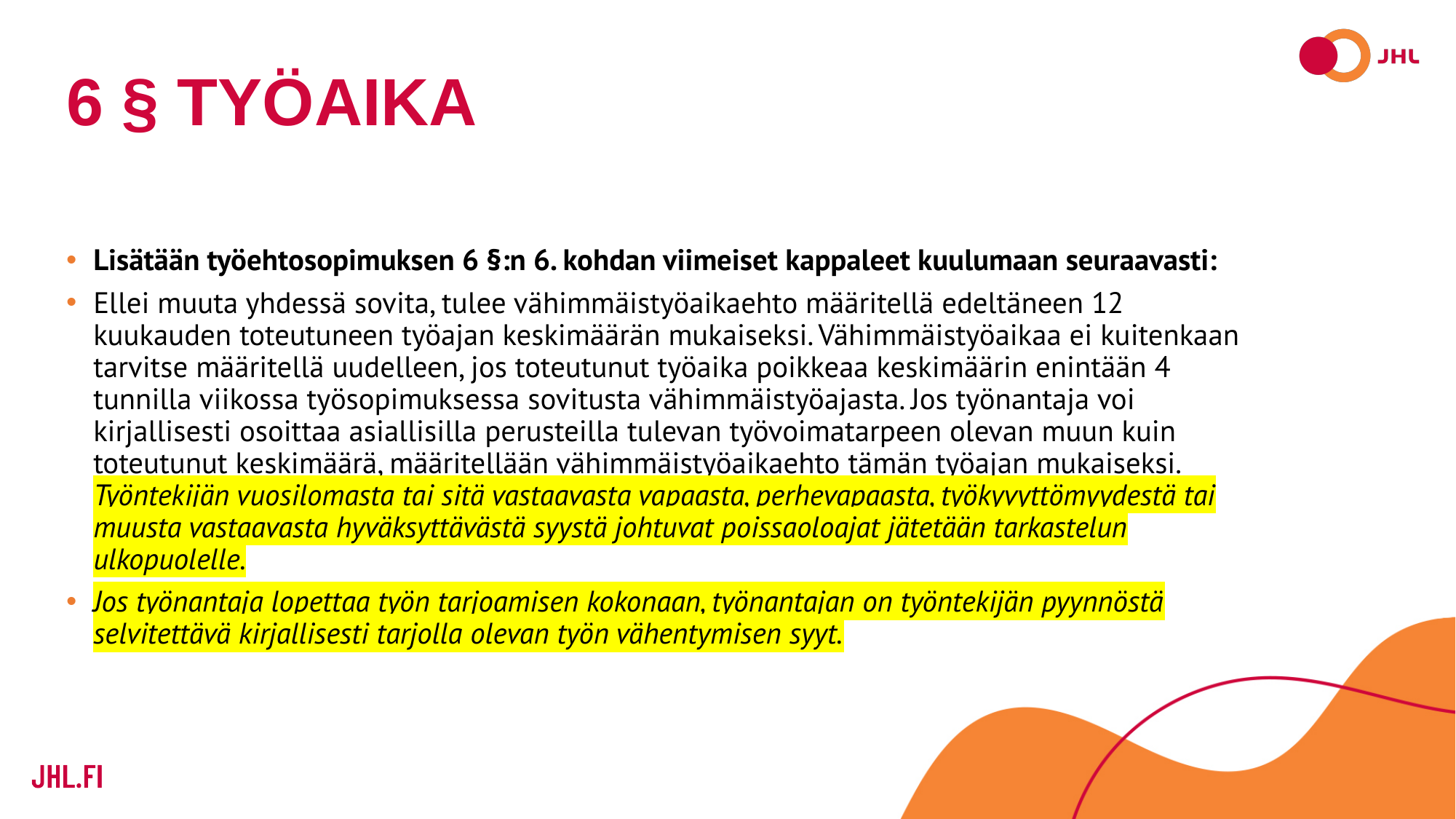

# 6 § Työaika
Lisätään työehtosopimuksen 6 §:n 6. kohdan viimeiset kappaleet kuulumaan seuraavasti:
Ellei muuta yhdessä sovita, tulee vähimmäistyöaikaehto määritellä edeltäneen 12 kuukauden toteutuneen työajan keskimäärän mukaiseksi. Vähimmäistyöaikaa ei kuitenkaan tarvitse määritellä uudelleen, jos toteutunut työaika poikkeaa keskimäärin enintään 4 tunnilla viikossa työsopimuksessa sovitusta vähimmäistyöajasta. Jos työnantaja voi kirjallisesti osoittaa asiallisilla perusteilla tulevan työvoimatarpeen olevan muun kuin toteutunut keskimäärä, määritellään vähimmäistyöaikaehto tämän työajan mukaiseksi. Työntekijän vuosilomasta tai sitä vastaavasta vapaasta, perhevapaasta, työkyvyttömyydestä tai muusta vastaavasta hyväksyttävästä syystä johtuvat poissaoloajat jätetään tarkastelun ulkopuolelle.
Jos työnantaja lopettaa työn tarjoamisen kokonaan, työnantajan on työntekijän pyynnöstä selvitettävä kirjallisesti tarjolla olevan työn vähentymisen syyt.